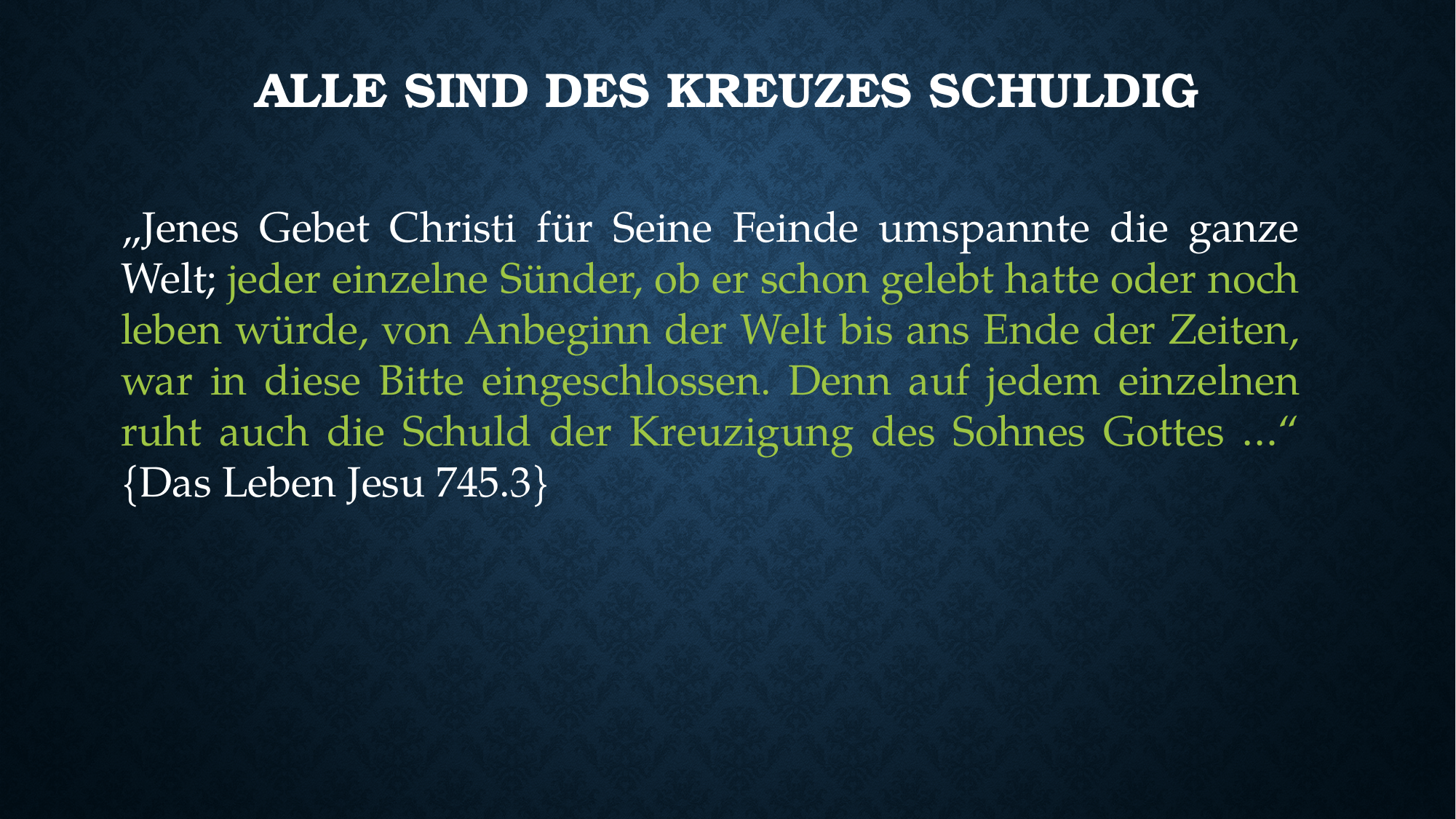

# Alle sind des kreuzes schuldig
„Jenes Gebet Christi für Seine Feinde umspannte die ganze Welt; jeder einzelne Sünder, ob er schon gelebt hatte oder noch leben würde, von Anbeginn der Welt bis ans Ende der Zeiten, war in diese Bitte eingeschlossen. Denn auf jedem einzelnen ruht auch die Schuld der Kreuzigung des Sohnes Gottes …“ {Das Leben Jesu 745.3}